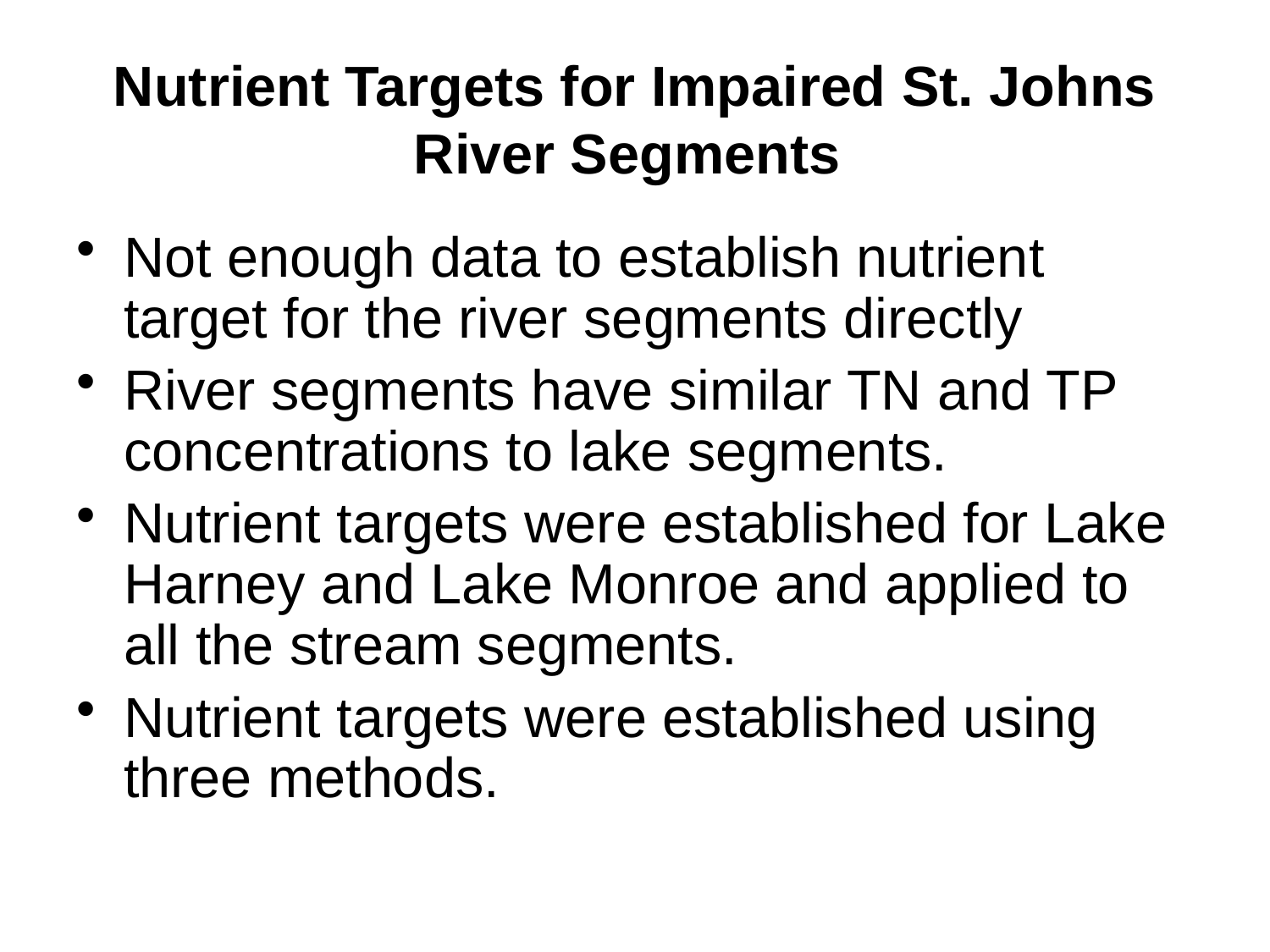

# Nutrient Targets for Impaired St. Johns River Segments
Not enough data to establish nutrient target for the river segments directly
River segments have similar TN and TP concentrations to lake segments.
Nutrient targets were established for Lake Harney and Lake Monroe and applied to all the stream segments.
Nutrient targets were established using three methods.